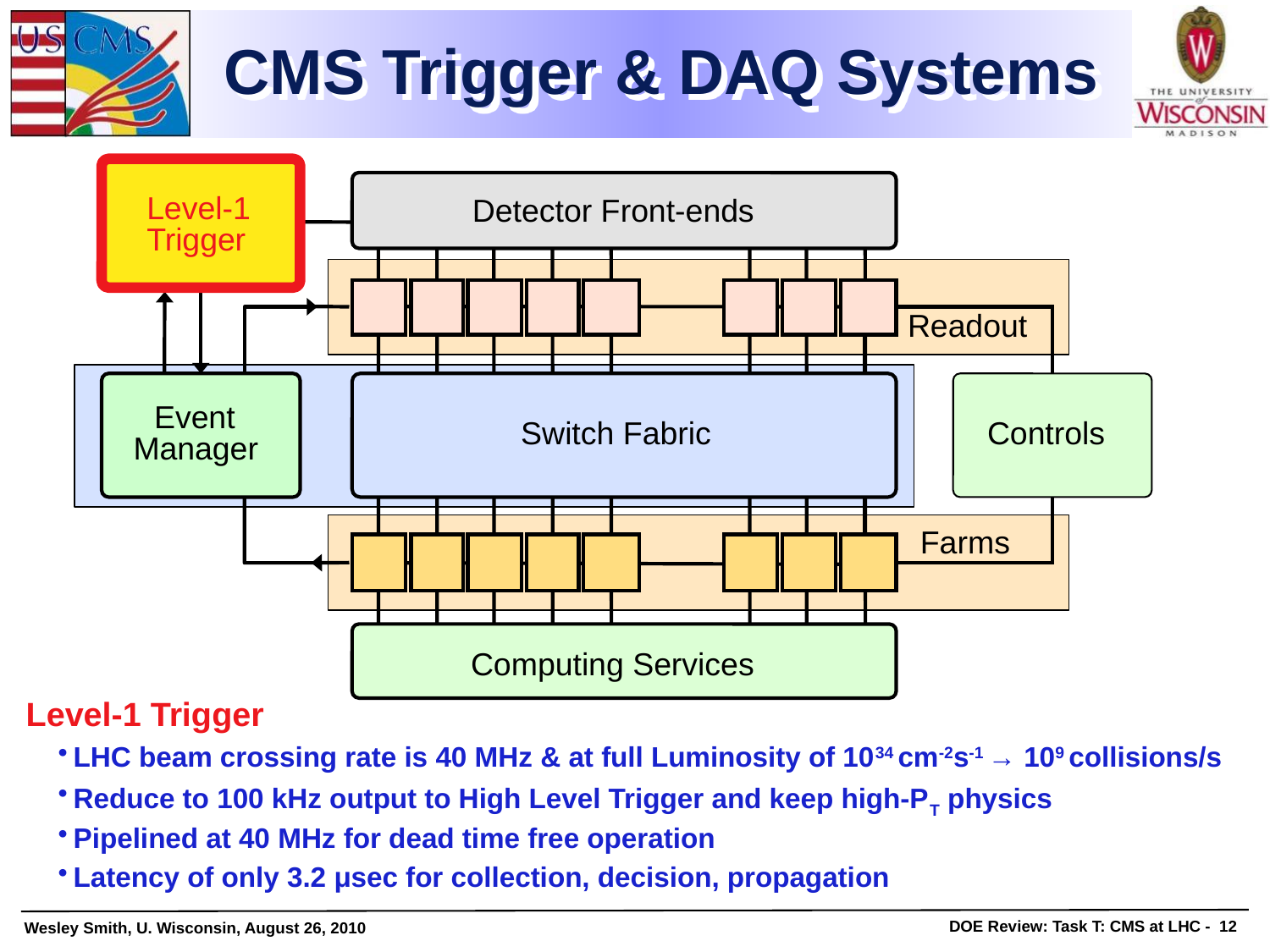

# CMS Trigger & DAQ Systems

Detector Front-ends
Level-1

Trigger

Readout

Event

Controls
Switch Fabric

Manager

Farms

Computing Services
Level-1 Trigger
LHC beam crossing rate is 40 MHz & at full Luminosity of 1034 cm-2s-1 → 109 collisions/s
Reduce to 100 kHz output to High Level Trigger and keep high-PT physics
Pipelined at 40 MHz for dead time free operation
Latency of only 3.2 μsec for collection, decision, propagation